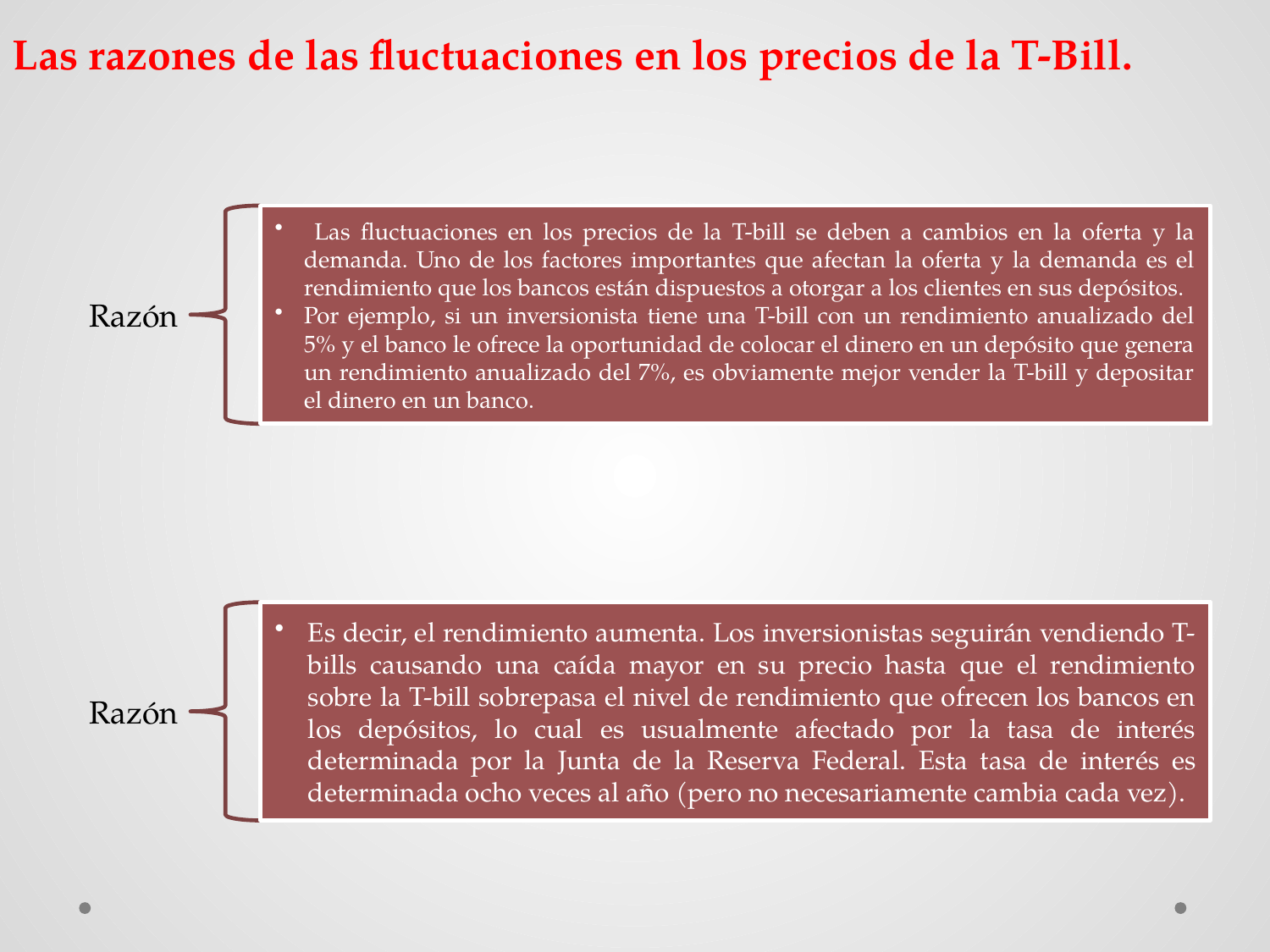

Las razones de las fluctuaciones en los precios de la T-Bill.
Razón
 Las fluctuaciones en los precios de la T-bill se deben a cambios en la oferta y la demanda. Uno de los factores importantes que afectan la oferta y la demanda es el rendimiento que los bancos están dispuestos a otorgar a los clientes en sus depósitos.
Razón
Es decir, el rendimiento aumenta. Los inversionistas seguirán vendiendo T-bills causando una caída mayor en su precio hasta que el rendimiento sobre la T-bill sobrepasa el nivel de rendimiento que ofrecen los bancos en los depósitos, lo cual es usualmente afectado por la tasa de interés determinada por la Junta de la Reserva Federal. Esta tasa de interés es determinada ocho veces al año (pero no necesariamente cambia cada vez).
Por ejemplo, si un inversionista tiene una T-bill con un rendimiento anualizado del 5% y el banco le ofrece la oportunidad de colocar el dinero en un depósito que genera un rendimiento anualizado del 7%, es obviamente mejor vender la T-bill y depositar el dinero en un banco.